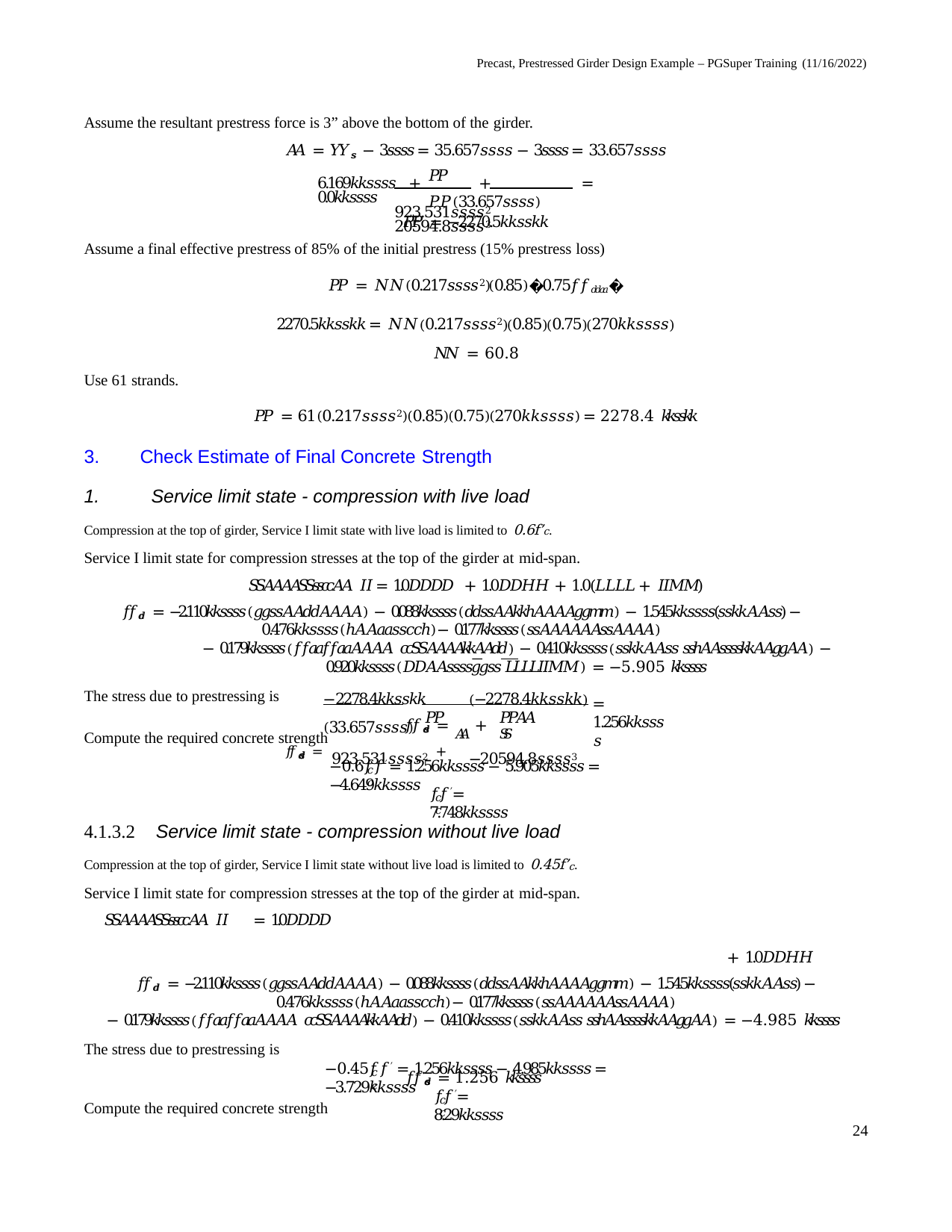

Precast, Prestressed Girder Design Example – PGSuper Training (11/16/2022)

Assume the resultant prestress force is 3” above the bottom of the girder.
𝐴𝐴 = 𝑌𝑌𝑠𝑠 − 3𝑠𝑠𝑠𝑠 = 35.657𝑠𝑠𝑠𝑠 − 3𝑠𝑠𝑠𝑠 = 33.657𝑠𝑠𝑠𝑠
𝑃𝑃	𝑃𝑃(33.657𝑠𝑠𝑠𝑠)
6.169𝑘𝑘𝑠𝑠𝑠𝑠    +	+	= 0.0𝑘𝑘𝑠𝑠𝑠𝑠
923.531𝑠𝑠𝑠𝑠2	20594.8𝑠𝑠𝑠𝑠3

𝑃𝑃 = −2270.5𝑘𝑘𝑠𝑠𝑘𝑘
Assume a final effective prestress of 85% of the initial prestress (15% prestress loss)
𝑃𝑃 = 𝑁𝑁(0.217𝑠𝑠𝑠𝑠2)(0.85)�0.75𝑓𝑓𝑑𝑑𝑎𝑎�
2270.5𝑘𝑘𝑠𝑠𝑘𝑘 = 𝑁𝑁(0.217𝑠𝑠𝑠𝑠2)(0.85)(0.75)(270𝑘𝑘𝑠𝑠𝑠𝑠)
𝑁𝑁 = 60.8
Use 61 strands.
𝑃𝑃 = 61(0.217𝑠𝑠𝑠𝑠2)(0.85)(0.75)(270𝑘𝑘𝑠𝑠𝑠𝑠) = 2278.4 𝑘𝑘𝑠𝑠𝑘𝑘

Check Estimate of Final Concrete Strength
Service limit state - compression with live load
Compression at the top of girder, Service I limit state with live load is limited to 0.6f’c.
Service I limit state for compression stresses at the top of the girder at mid-span.
𝑆𝑆𝐴𝐴𝐴𝐴𝑆𝑆𝑠𝑠𝑐𝑐𝐴𝐴 𝐼𝐼 = 1.0𝐷𝐷𝐷𝐷       + 1.0𝐷𝐷𝐻𝐻  + 1.0(𝐿𝐿𝐿𝐿 + 𝐼𝐼𝑀𝑀)
𝑓𝑓𝑑𝑑 = −2.110𝑘𝑘𝑠𝑠𝑠𝑠(𝑔𝑔𝑠𝑠𝐴𝐴𝑑𝑑𝐴𝐴𝐴𝐴) − 0.088𝑘𝑘𝑠𝑠𝑠𝑠(𝑑𝑑𝑠𝑠𝐴𝐴𝑘𝑘ℎ𝐴𝐴𝐴𝐴𝑔𝑔𝑚𝑚) − 1.545𝑘𝑘𝑠𝑠𝑠𝑠(𝑠𝑠𝑘𝑘𝐴𝐴𝑠𝑠) − 0.476𝑘𝑘𝑠𝑠𝑠𝑠(ℎ𝐴𝐴𝑎𝑎𝑠𝑠𝑐𝑐ℎ) − 0.177𝑘𝑘𝑠𝑠𝑠𝑠(𝑠𝑠𝐴𝐴𝐴𝐴𝐴𝐴𝑠𝑠𝐴𝐴𝐴𝐴)
− 0.179𝑘𝑘𝑠𝑠𝑠𝑠(𝑓𝑓𝑎𝑎𝑓𝑓𝑎𝑎𝐴𝐴𝐴𝐴 𝑐𝑐𝑆𝑆𝐴𝐴𝐴𝐴𝑘𝑘𝐴𝐴𝑑𝑑) − 0.410𝑘𝑘𝑠𝑠𝑠𝑠(𝑠𝑠𝑘𝑘𝐴𝐴𝑠𝑠 𝑠𝑠ℎ𝐴𝐴𝑠𝑠𝑠𝑠𝑘𝑘𝐴𝐴𝑔𝑔𝐴𝐴) − 0.920𝑘𝑘𝑠𝑠𝑠𝑠(𝐷𝐷𝐴𝐴𝑠𝑠𝑠𝑠𝑔𝑔𝑠𝑠 𝐿𝐿𝐿𝐿𝐼𝐼𝑀𝑀) = −5.905 𝑘𝑘𝑠𝑠𝑠𝑠
The stress due to prestressing is
𝑃𝑃	𝑃𝑃𝐴𝐴
𝑓𝑓𝑑𝑑𝑠𝑠 = 𝐴𝐴 +  𝑆𝑆

−2278.4𝑘𝑘𝑠𝑠𝑘𝑘	(−2278.4𝑘𝑘𝑠𝑠𝑘𝑘)(33.657𝑠𝑠𝑠𝑠)
𝑓𝑓𝑑𝑑𝑠𝑠 = 923.531𝑠𝑠𝑠𝑠2     +	−20594.8𝑠𝑠𝑠𝑠3
= 1.256𝑘𝑘𝑠𝑠𝑠𝑠

Compute the required concrete strength
−0.6𝑓𝑓′ = 1.256𝑘𝑘𝑠𝑠𝑠𝑠 − 5.905𝑘𝑘𝑠𝑠𝑠𝑠 = −4.649𝑘𝑘𝑠𝑠𝑠𝑠
𝑐𝑐
𝑓𝑓′ = 7.748𝑘𝑘𝑠𝑠𝑠𝑠
𝑐𝑐
4.1.3.2	Service limit state - compression without live load
Compression at the top of girder, Service I limit state without live load is limited to 0.45f’c.
Service I limit state for compression stresses at the top of the girder at mid-span.
𝑆𝑆𝐴𝐴𝐴𝐴𝑆𝑆𝑠𝑠𝑐𝑐𝐴𝐴 𝐼𝐼             = 1.0𝐷𝐷𝐷𝐷                                                                                                                                                                                                                                                                                                                                                                                                                                                                                                                                                                                                                                                                                                                                                                                                                                                                                                                                                                                                                                                                                                                                                                                                                                                                                                                                                              + 1.0𝐷𝐷𝐻𝐻
𝑓𝑓𝑑𝑑 = −2.110𝑘𝑘𝑠𝑠𝑠𝑠(𝑔𝑔𝑠𝑠𝐴𝐴𝑑𝑑𝐴𝐴𝐴𝐴) − 0.088𝑘𝑘𝑠𝑠𝑠𝑠(𝑑𝑑𝑠𝑠𝐴𝐴𝑘𝑘ℎ𝐴𝐴𝐴𝐴𝑔𝑔𝑚𝑚) − 1.545𝑘𝑘𝑠𝑠𝑠𝑠(𝑠𝑠𝑘𝑘𝐴𝐴𝑠𝑠) − 0.476𝑘𝑘𝑠𝑠𝑠𝑠(ℎ𝐴𝐴𝑎𝑎𝑠𝑠𝑐𝑐ℎ) − 0.177𝑘𝑘𝑠𝑠𝑠𝑠(𝑠𝑠𝐴𝐴𝐴𝐴𝐴𝐴𝑠𝑠𝐴𝐴𝐴𝐴)
− 0.179𝑘𝑘𝑠𝑠𝑠𝑠(𝑓𝑓𝑎𝑎𝑓𝑓𝑎𝑎𝐴𝐴𝐴𝐴 𝑐𝑐𝑆𝑆𝐴𝐴𝐴𝐴𝑘𝑘𝐴𝐴𝑑𝑑) − 0.410𝑘𝑘𝑠𝑠𝑠𝑠(𝑠𝑠𝑘𝑘𝐴𝐴𝑠𝑠 𝑠𝑠ℎ𝐴𝐴𝑠𝑠𝑠𝑠𝑘𝑘𝐴𝐴𝑔𝑔𝐴𝐴) = −4.985 𝑘𝑘𝑠𝑠𝑠𝑠
The stress due to prestressing is
𝑓𝑓𝑑𝑑𝑠𝑠 = 1.256 𝑘𝑘𝑠𝑠𝑠𝑠
Compute the required concrete strength
−0.45𝑓𝑓′ = 1.256𝑘𝑘𝑠𝑠𝑠𝑠 − 4.985𝑘𝑘𝑠𝑠𝑠𝑠 = −3.729𝑘𝑘𝑠𝑠𝑠𝑠
𝑐𝑐
𝑓𝑓′ = 8.29𝑘𝑘𝑠𝑠𝑠𝑠
𝑐𝑐
24